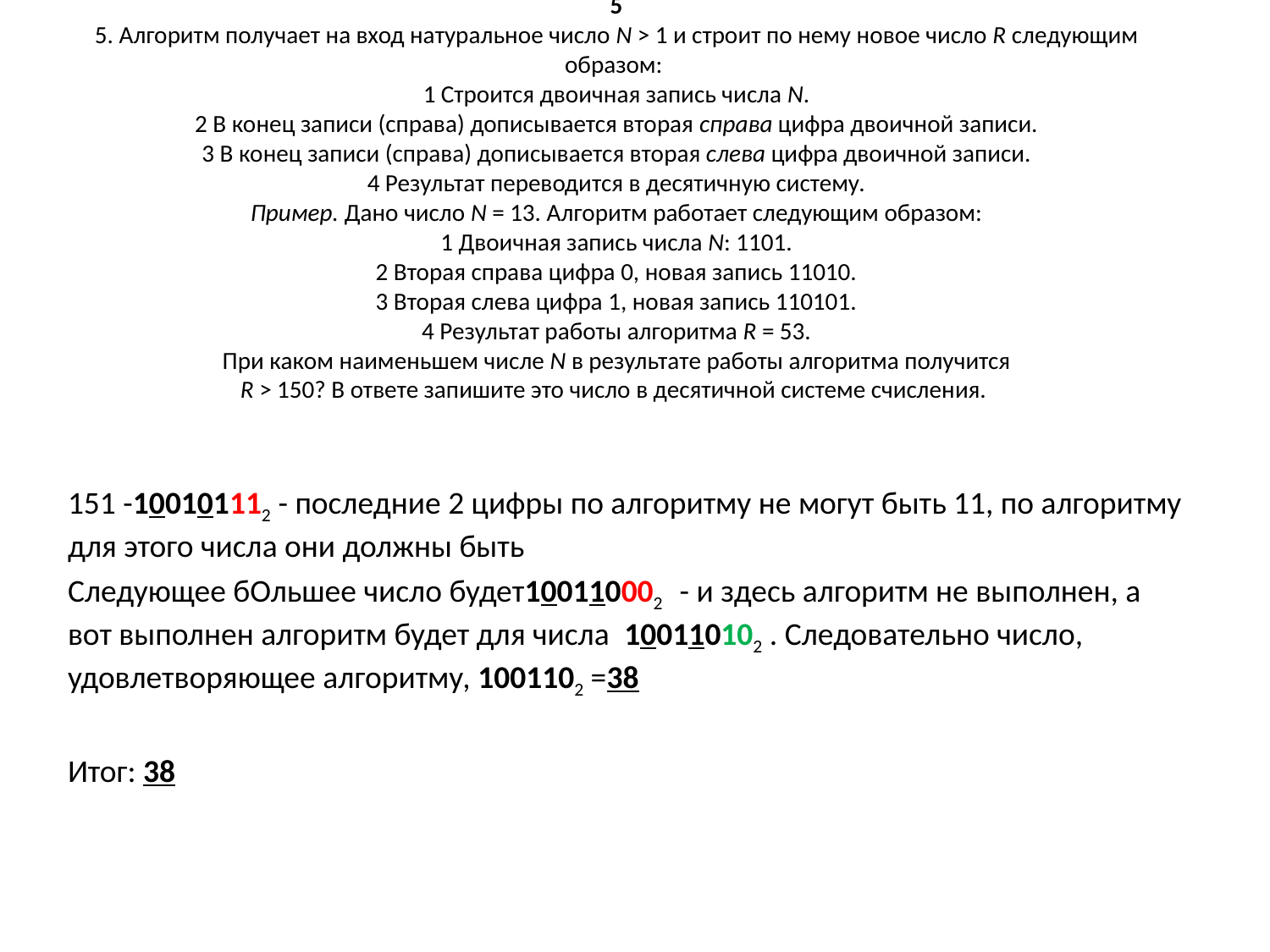

# 5 5. Алгоритм получает на вход натуральное число N > 1 и строит по нему новое число R следующим образом: 1 Строится двоичная запись числа N. 2 В конец записи (справа) дописывается вторая справа цифра двоичной записи. 3 В конец записи (справа) дописывается вторая слева цифра двоичной записи. 4 Результат переводится в десятичную систему. Пример. Дано число N = 13. Алгоритм работает следующим образом: 1 Двоичная запись числа N: 1101. 2 Вторая справа цифра 0, новая запись 11010. 3 Вторая слева цифра 1, новая запись 110101. 4 Результат работы алгоритма R = 53. При каком наименьшем числе N в результате работы алгоритма получится R > 150? В ответе запишите это число в десятичной системе счисления.
151 -100101112 - последние 2 цифры по алгоритму не могут быть 11, по алгоритму для этого числа они должны быть
Следующее бОльшее число будет100110002    - и здесь алгоритм не выполнен, а вот выполнен алгоритм будет для числа  100110102 . Следовательно число, удовлетворяющее алгоритму, 1001102 =38

Итог: 38